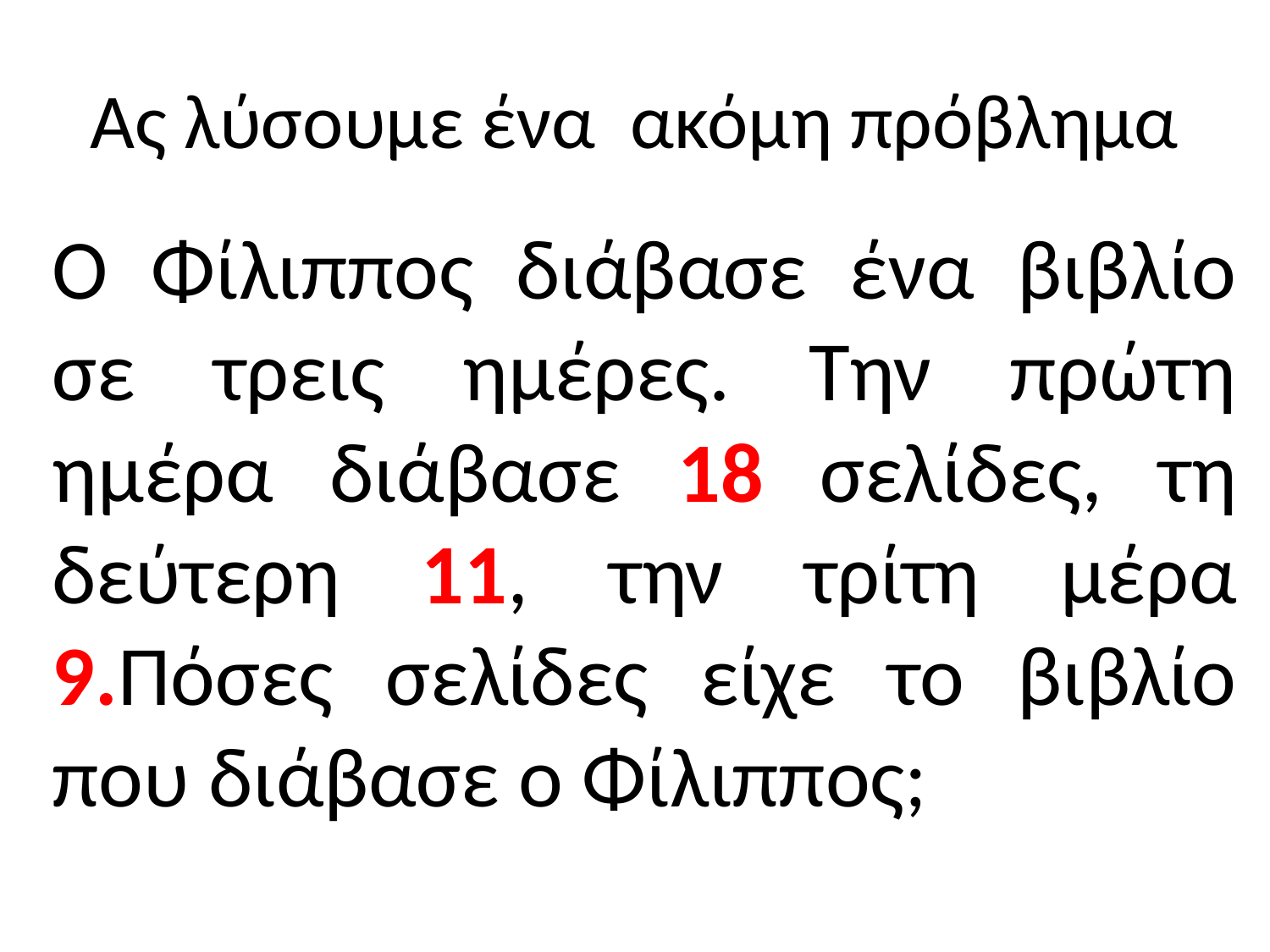

# Ας λύσουμε ένα  ακόμη πρόβλημα
Ο Φίλιππος διάβασε ένα βιβλίο σε τρεις ημέρες. Την πρώτη ημέρα διάβασε 18 σελίδες, τη δεύτερη 11, την τρίτη μέρα 9.Πόσες σελίδες είχε το βιβλίο που διάβασε ο Φίλιππος;